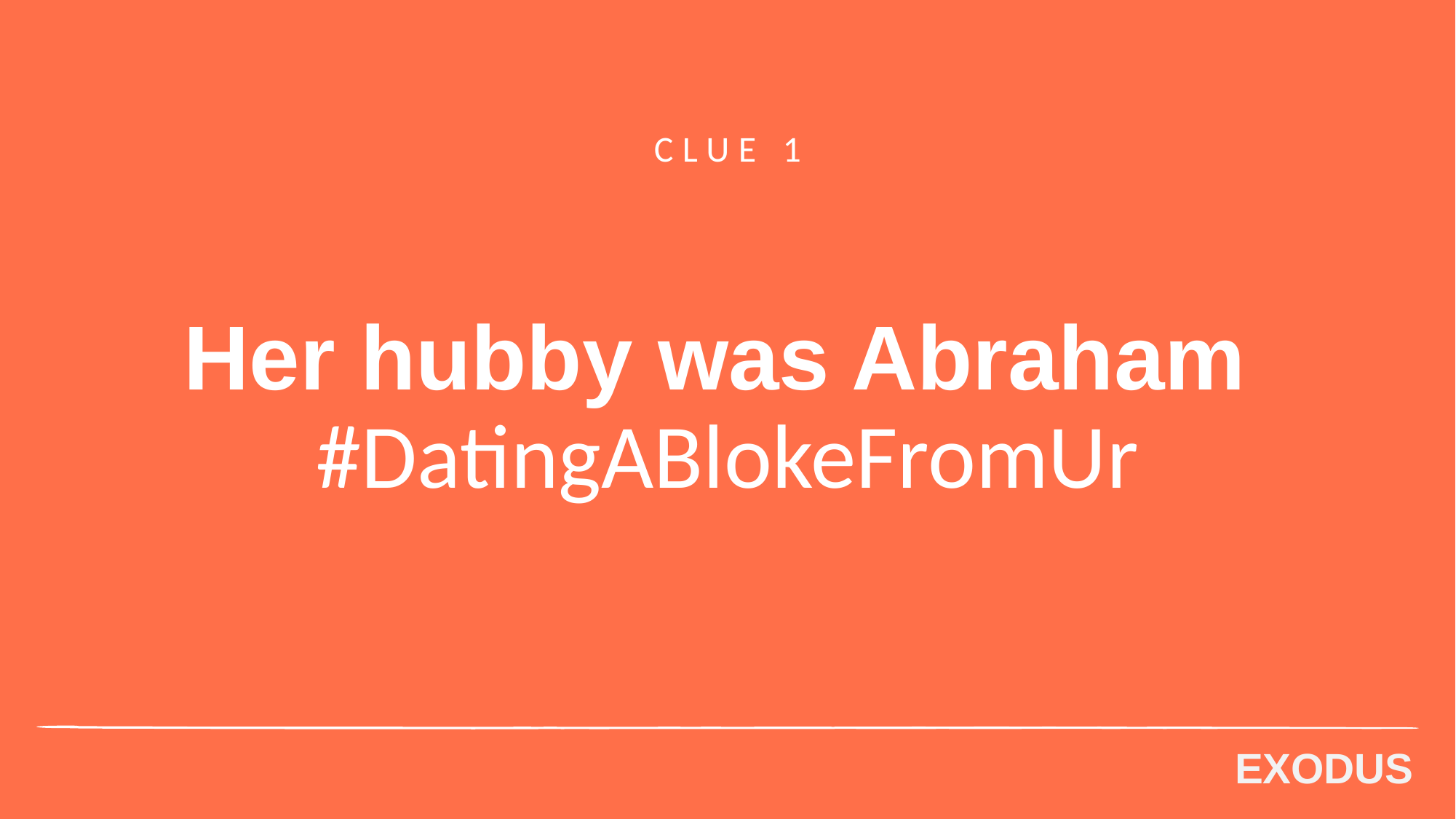

CLUE 1
# Her hubby was Abraham #DatingABlokeFromUr
EXODUS